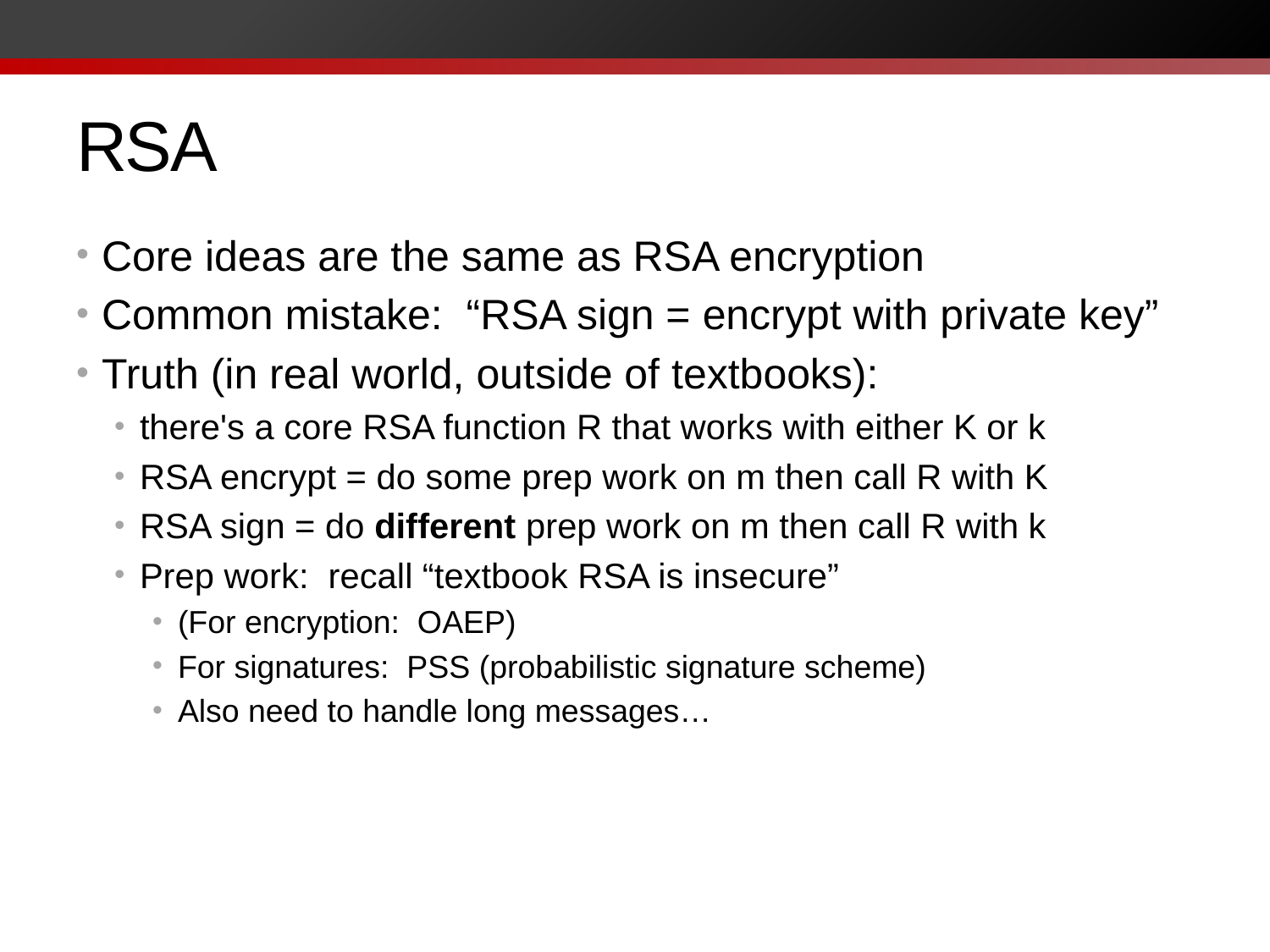

# RSA
Core ideas are the same as RSA encryption
Common mistake:  “RSA sign = encrypt with private key”
Truth (in real world, outside of textbooks):
there's a core RSA function R that works with either K or k
RSA encrypt = do some prep work on m then call R with K
RSA sign = do different prep work on m then call R with k
Prep work:  recall “textbook RSA is insecure”
(For encryption:  OAEP)
For signatures:  PSS (probabilistic signature scheme)
Also need to handle long messages…